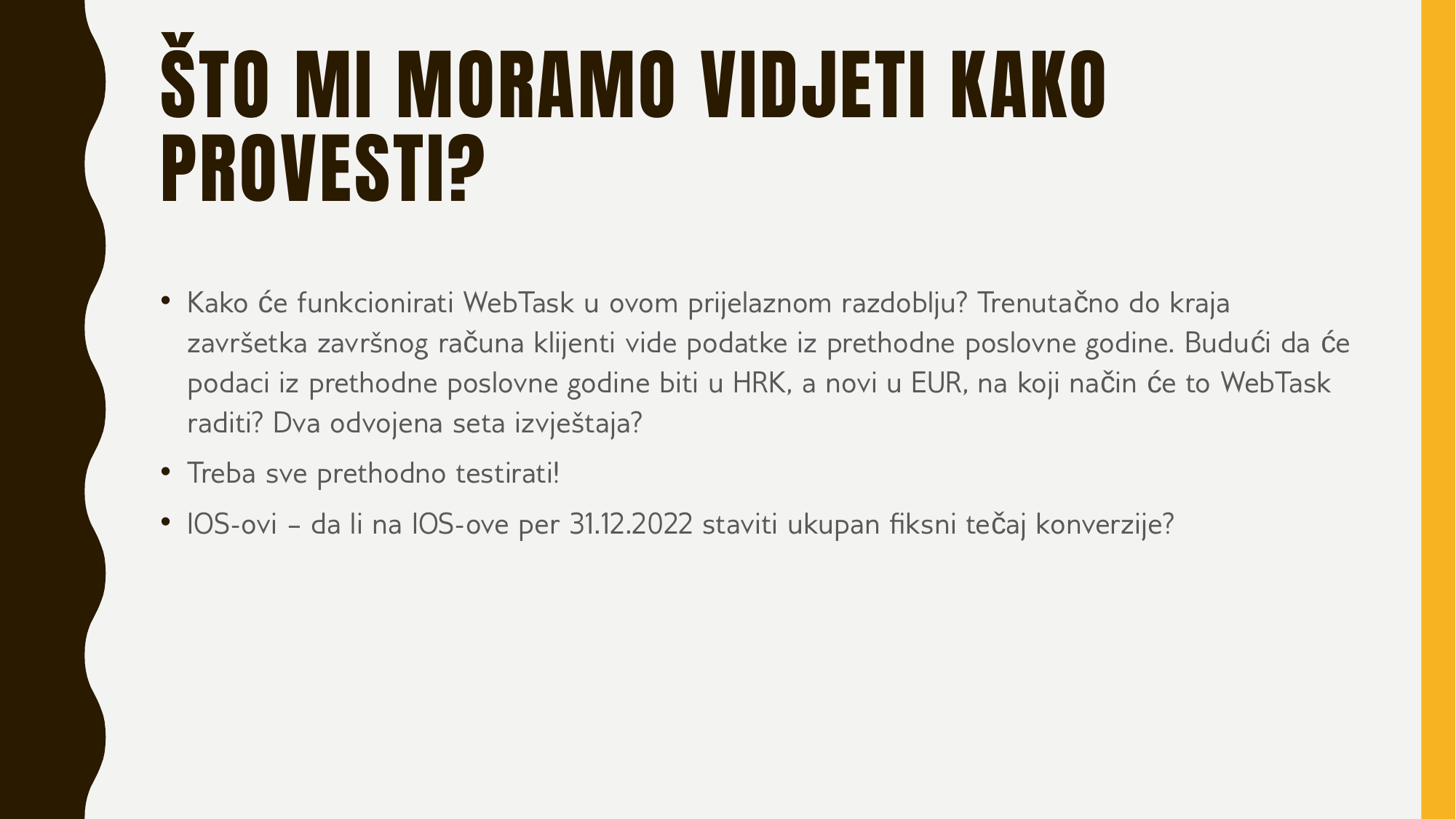

# Što mi moramo vidjeti kako provesti?
Kako će funkcionirati WebTask u ovom prijelaznom razdoblju? Trenutačno do kraja završetka završnog računa klijenti vide podatke iz prethodne poslovne godine. Budući da će podaci iz prethodne poslovne godine biti u HRK, a novi u EUR, na koji način će to WebTask raditi? Dva odvojena seta izvještaja?
Treba sve prethodno testirati!
IOS-ovi – da li na IOS-ove per 31.12.2022 staviti ukupan fiksni tečaj konverzije?